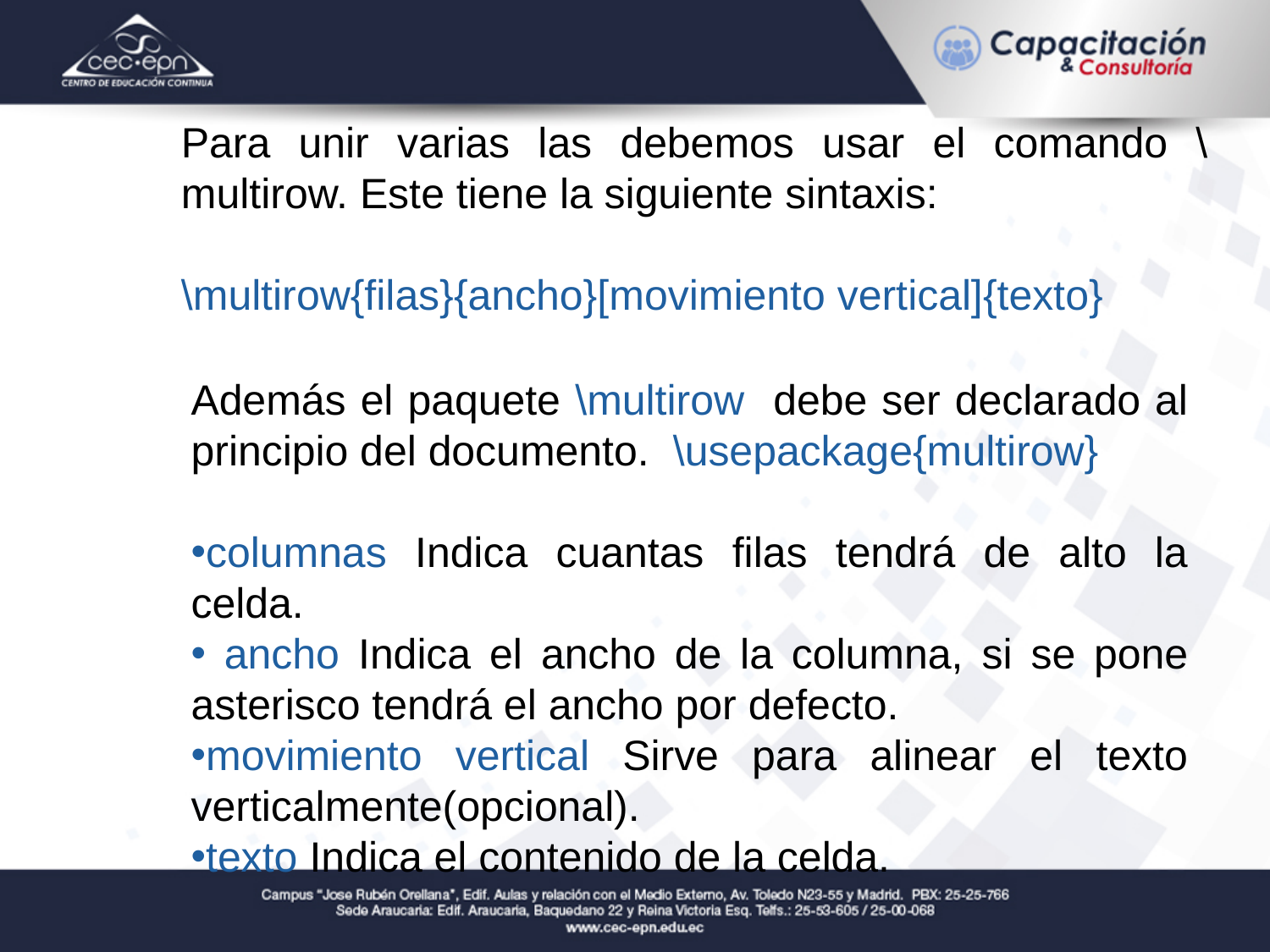

Para unir varias las debemos usar el comando \multirow. Este tiene la siguiente sintaxis:

\multirow{filas}{ancho}[movimiento vertical]{texto}
Además el paquete \multirow  debe ser declarado al principio del documento.  \usepackage{multirow}

columnas Indica cuantas filas tendrá de alto la celda.
 ancho Indica el ancho de la columna, si se pone asterisco tendrá el ancho por defecto.
movimiento vertical Sirve para alinear el texto verticalmente(opcional).
texto Indica el contenido de la celda.